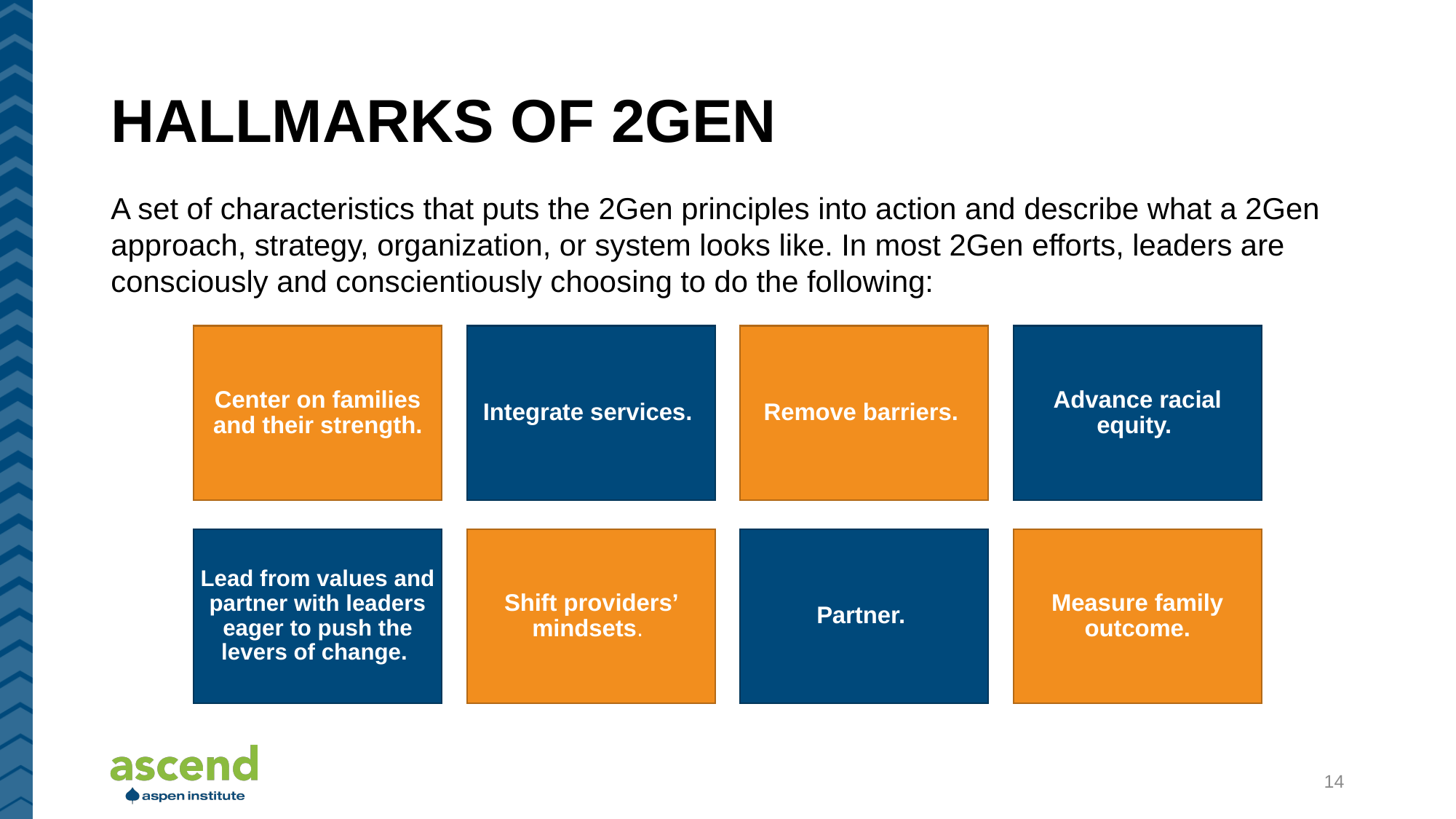

# Hallmarks of 2Gen
A set of characteristics that puts the 2Gen principles into action and describe what a 2Gen approach, strategy, organization, or system looks like. In most 2Gen efforts, leaders are consciously and conscientiously choosing to do the following:

Center on families and their strength.

Integrate services.

Remove barriers.

Advance racial equity.

Lead from values and partner with leaders eager to push the levers of change.

Shift providers’ mindsets.

Partner.

Measure family outcome.
14